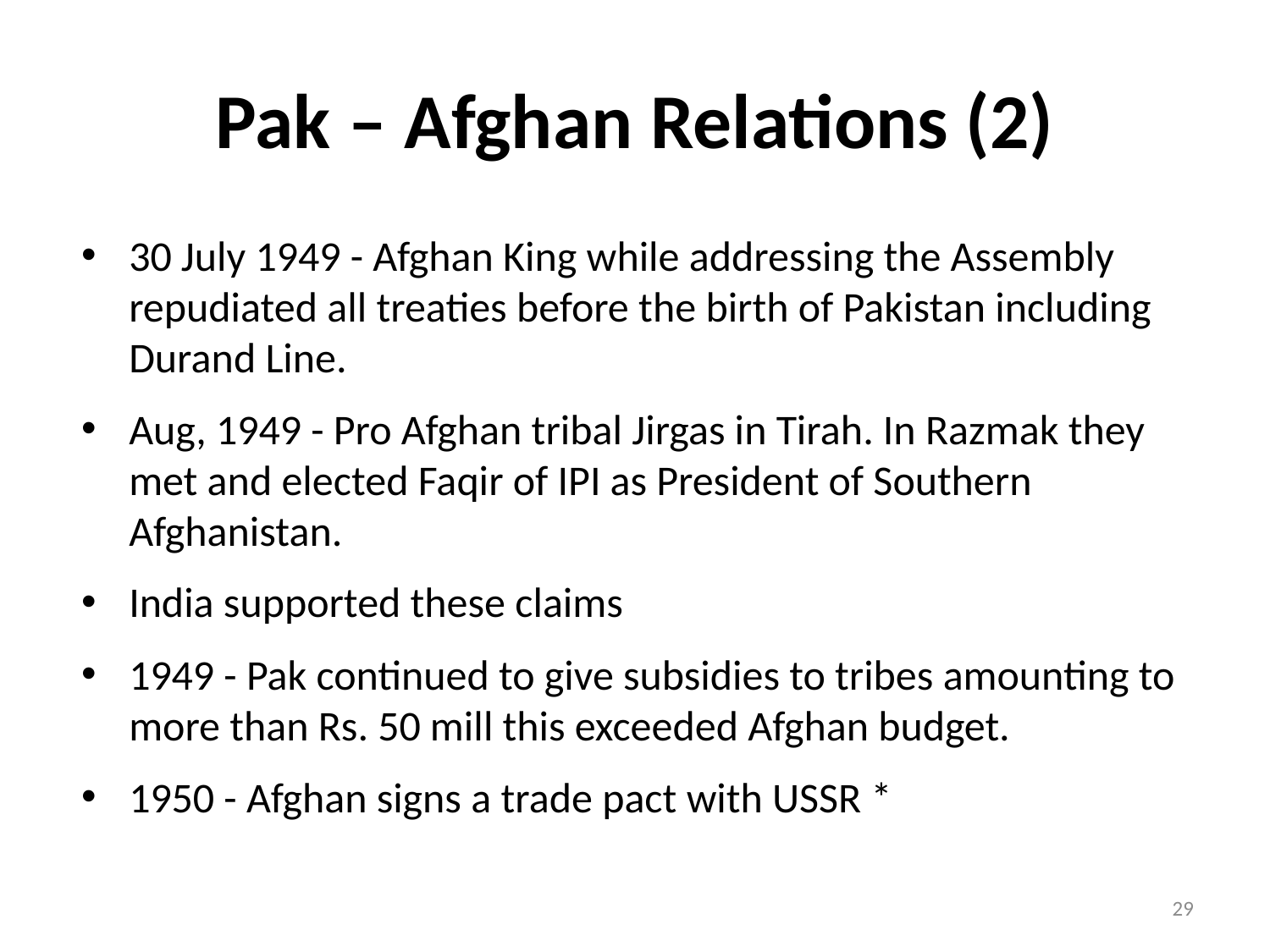

# Pak – Afghan Relations (2)
30 July 1949 - Afghan King while addressing the Assembly repudiated all treaties before the birth of Pakistan including Durand Line.
Aug, 1949 - Pro Afghan tribal Jirgas in Tirah. In Razmak they met and elected Faqir of IPI as President of Southern Afghanistan.
India supported these claims
1949 - Pak continued to give subsidies to tribes amounting to more than Rs. 50 mill this exceeded Afghan budget.
1950 - Afghan signs a trade pact with USSR *
29